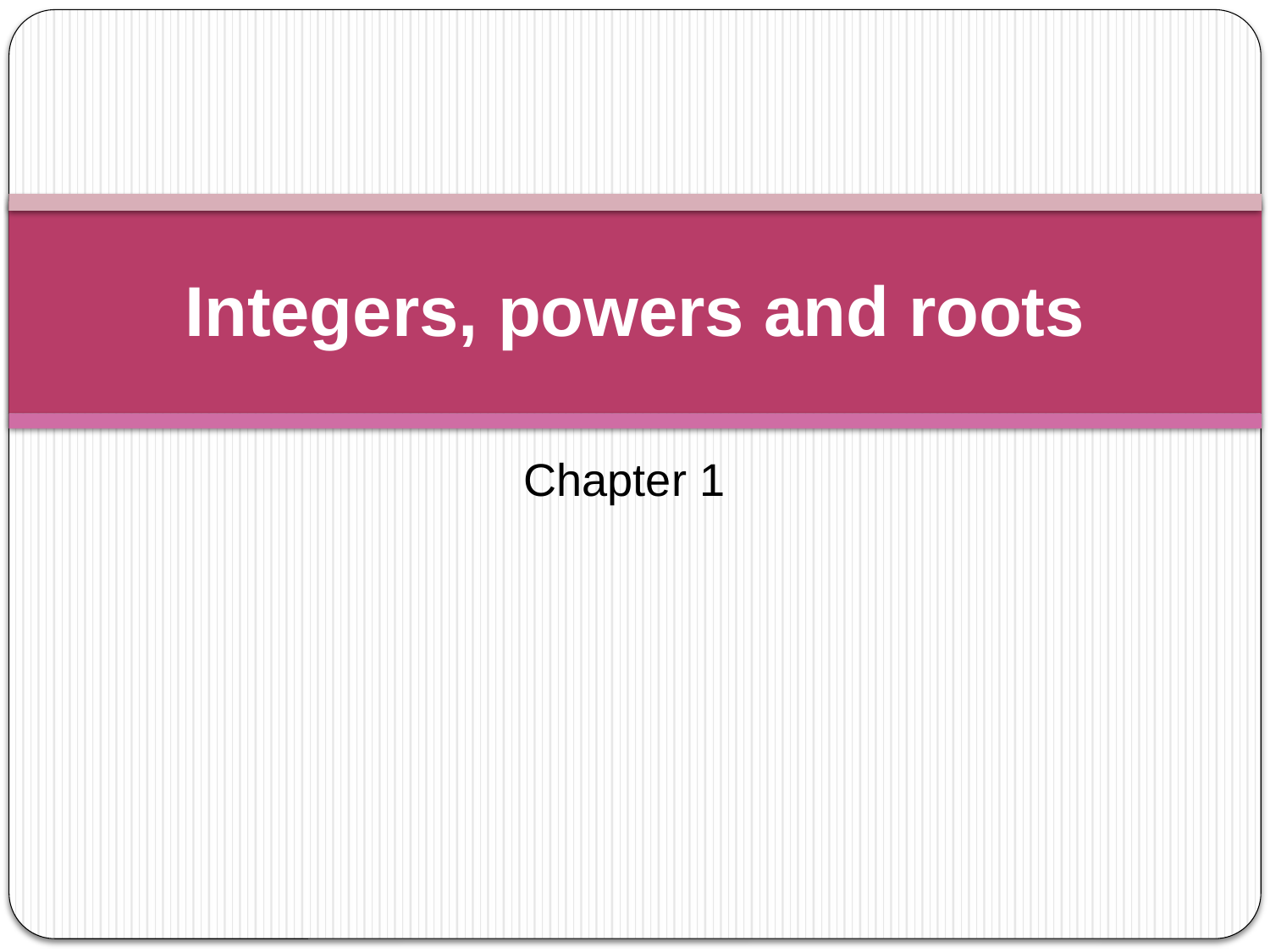

# Integers, powers and roots
Chapter 1